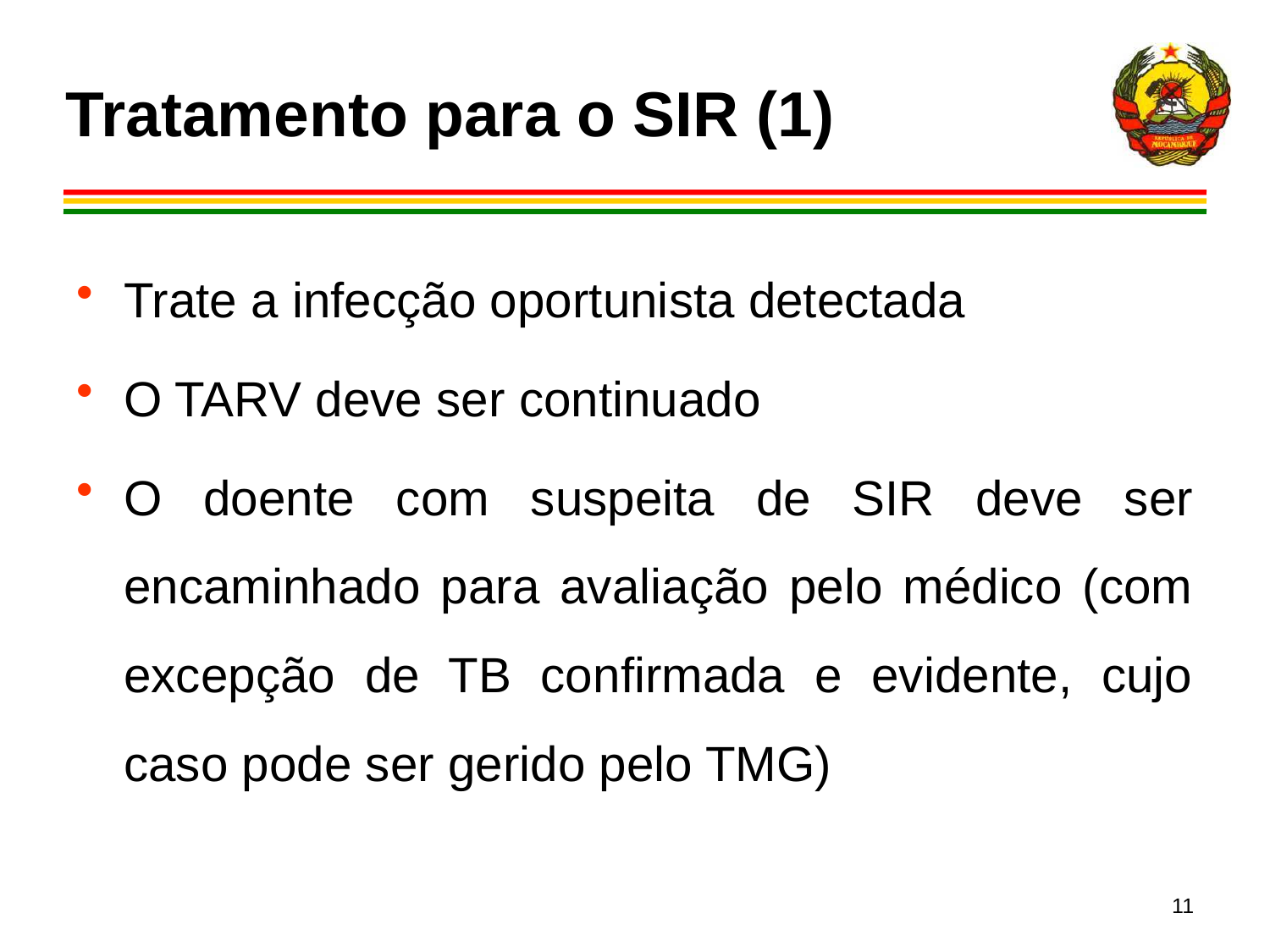

# Tratamento para o SIR (1)
Trate a infecção oportunista detectada
O TARV deve ser continuado
O doente com suspeita de SIR deve ser encaminhado para avaliação pelo médico (com excepção de TB confirmada e evidente, cujo caso pode ser gerido pelo TMG)